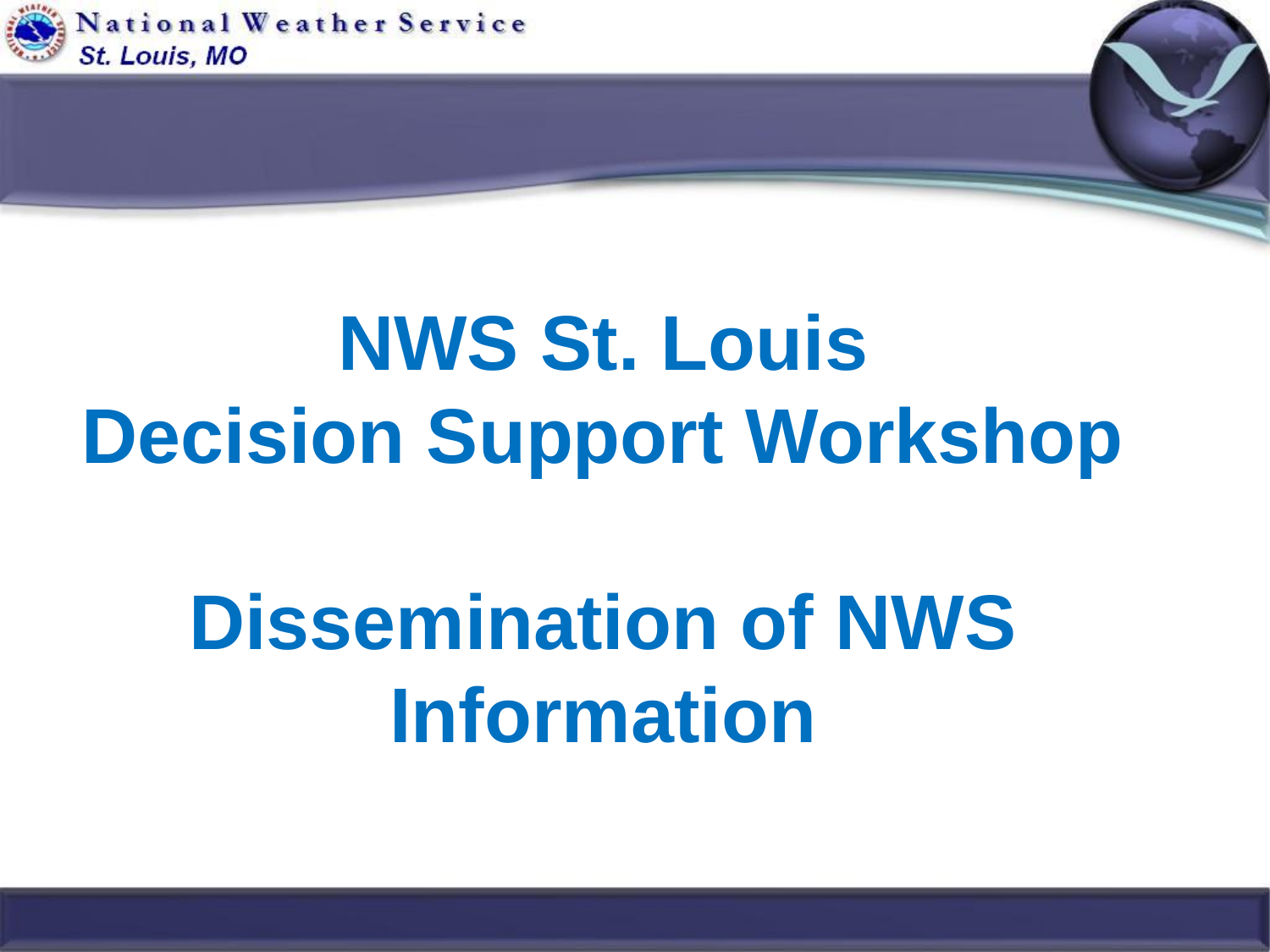

# NWS St. Louis Decision Support Workshop Dissemination of NWS Information